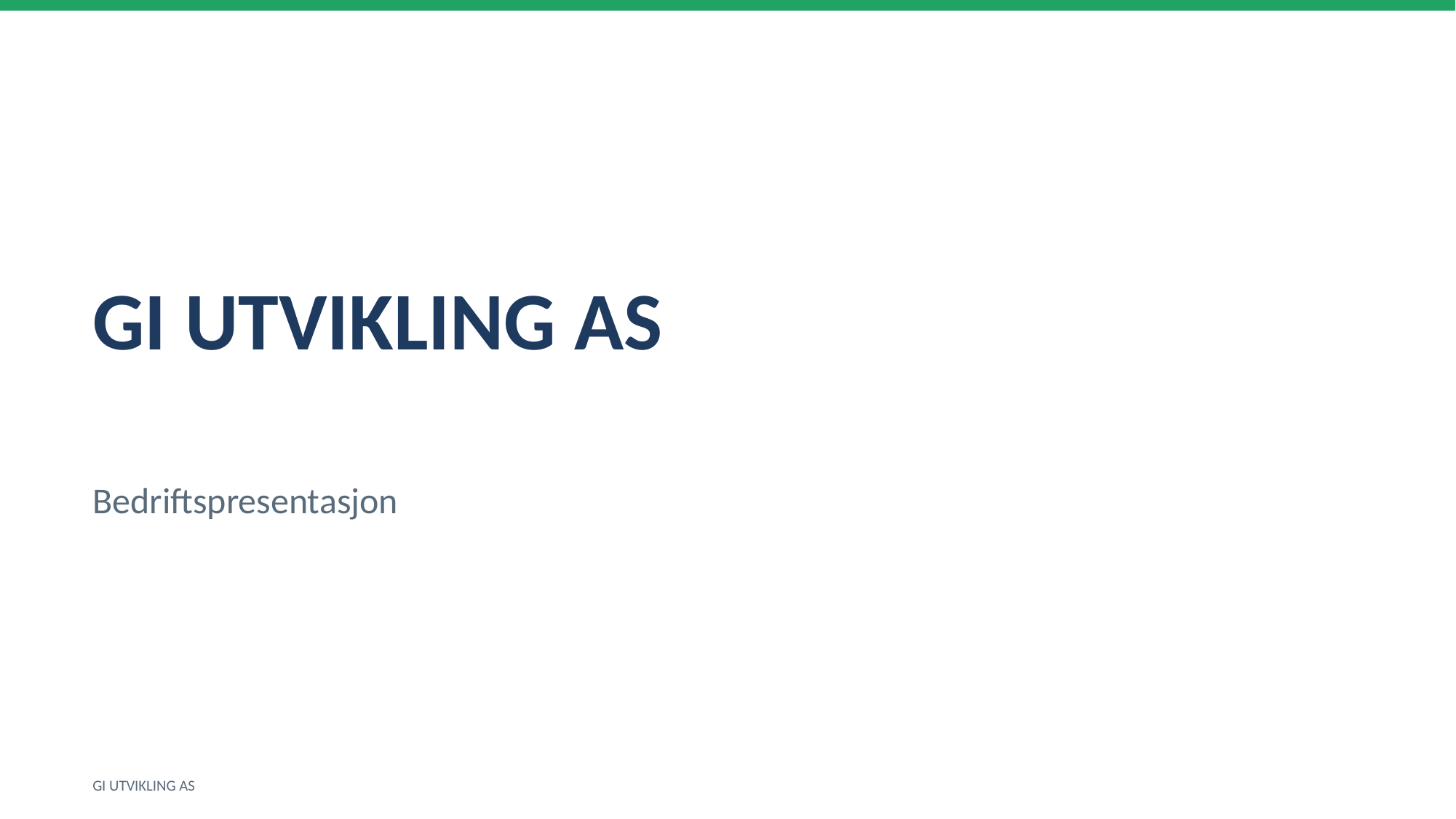

GI UTVIKLING AS
Bedriftspresentasjon
GI UTVIKLING AS